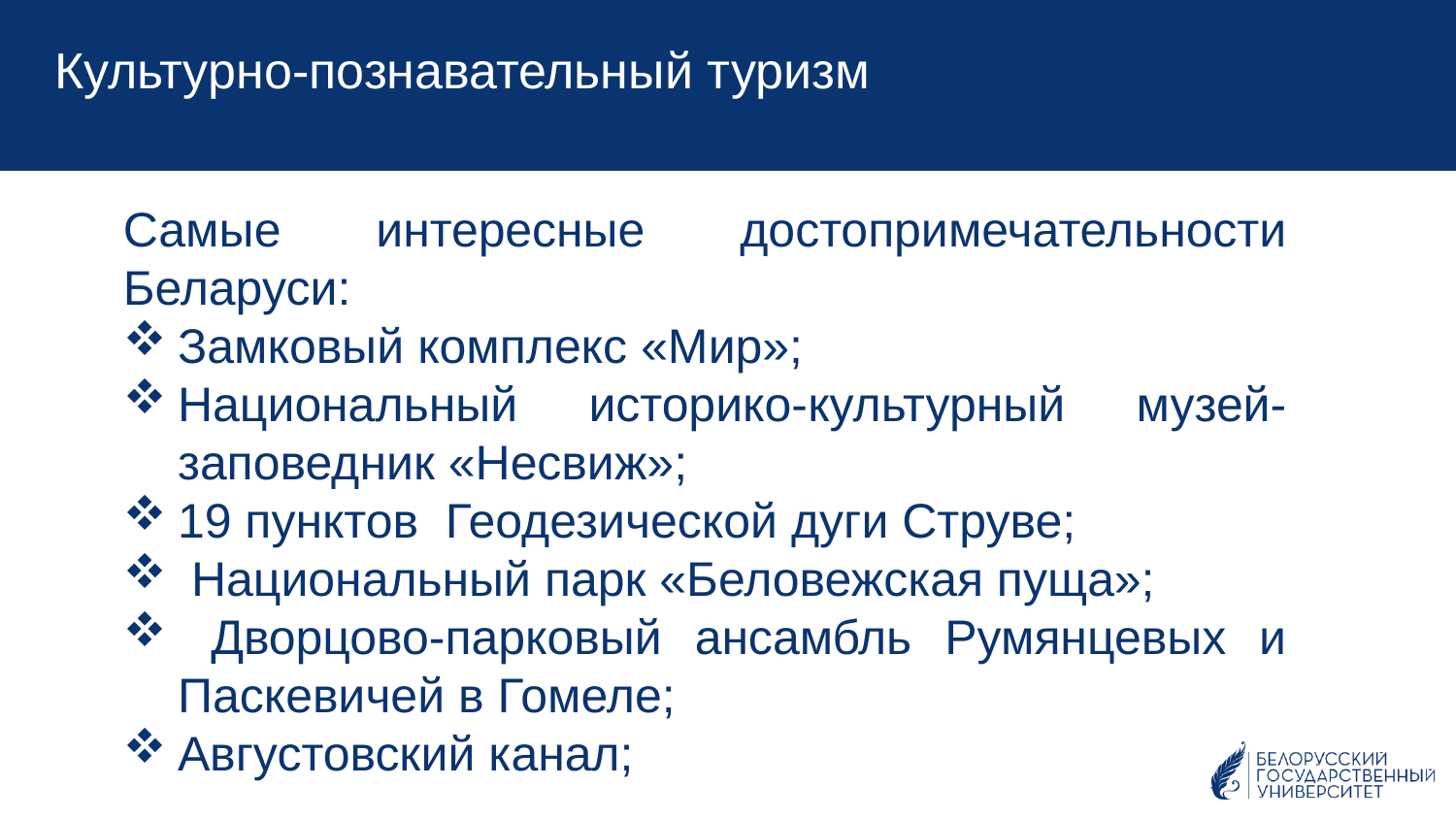

Культурно-познавательный туризм
Самые интересные достопримечательности Беларуси:
Замковый комплекс «Мир»;
Национальный историко-культурный музей-заповедник «Несвиж»;
19 пунктов  Геодезической дуги Струве;
 Национальный парк «Беловежская пуща»;
 Дворцово-парковый ансамбль Румянцевых и Паскевичей в Гомеле;
Августовский канал;